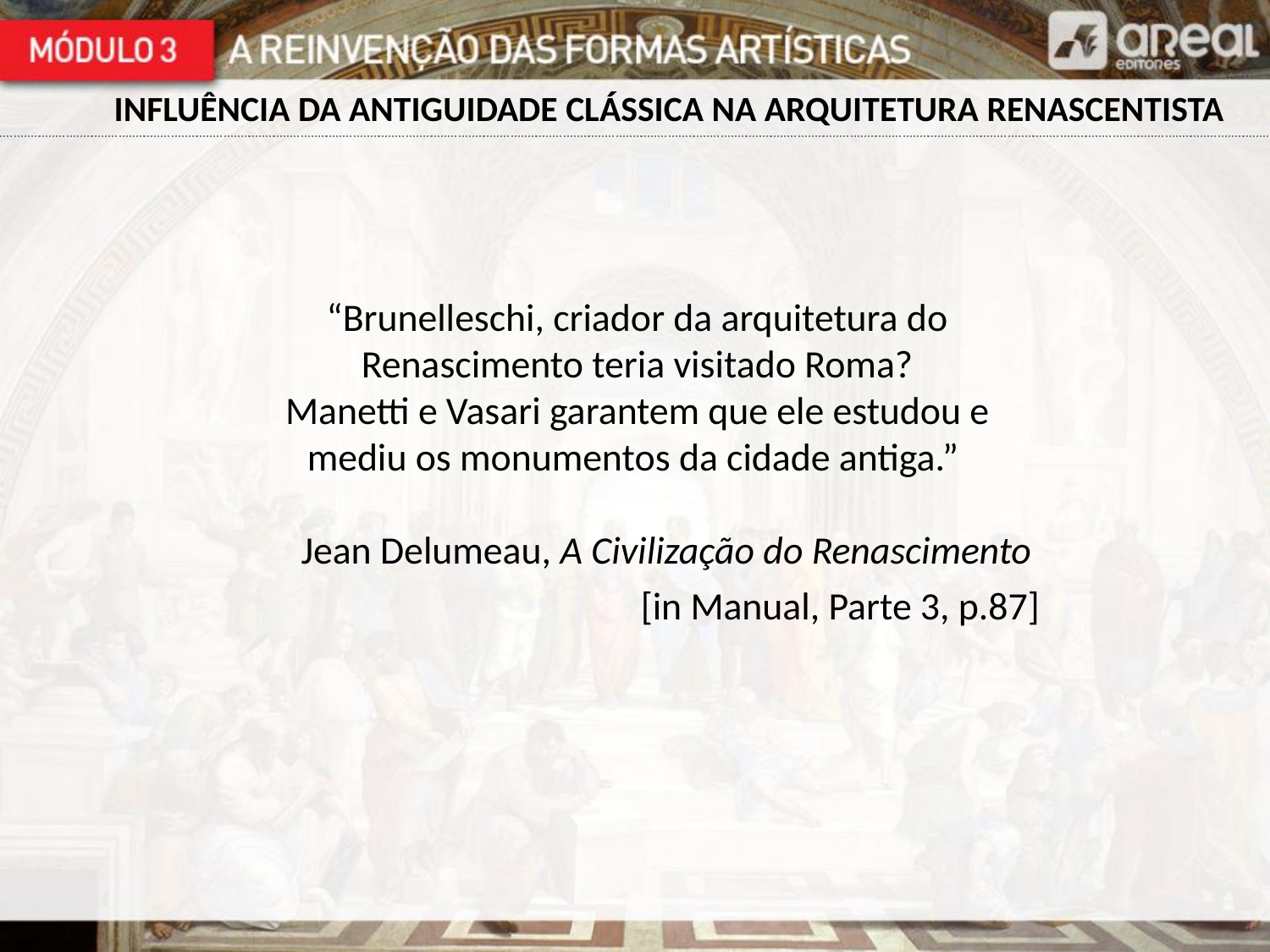

INFLUÊNCIA DA ANTIGUIDADE CLÁSSICA NA ARQUITETURA RENASCENTISTA
“Brunelleschi, criador da arquitetura do Renascimento teria visitado Roma?
Manetti e Vasari garantem que ele estudou e mediu os monumentos da cidade antiga.”

Jean Delumeau, A Civilização do Renascimento
[in Manual, Parte 3, p.87]